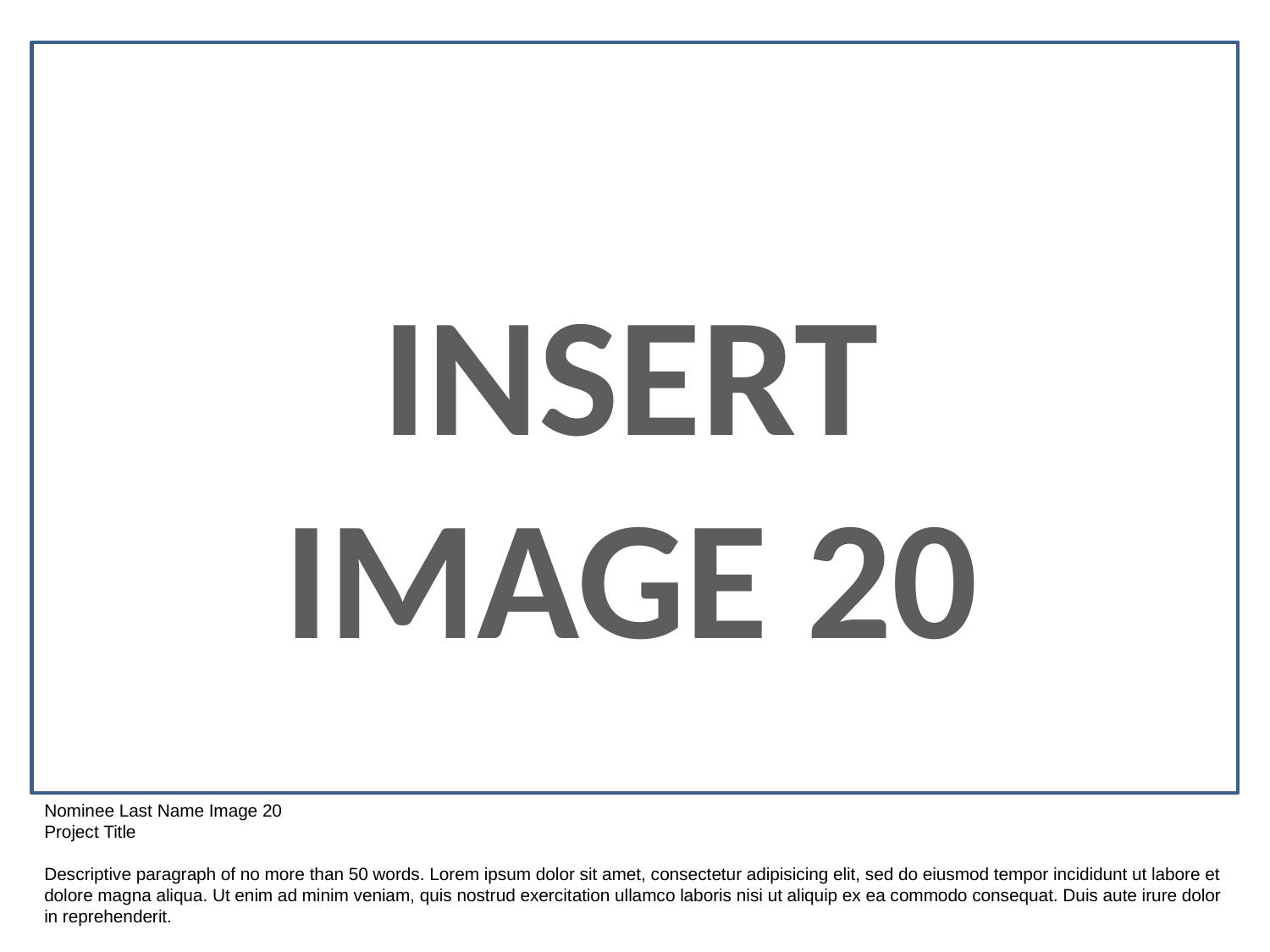

INSERT
IMAGE 20
Nominee Last Name Image 20
Project Title

Descriptive paragraph of no more than 50 words. Lorem ipsum dolor sit amet, consectetur adipisicing elit, sed do eiusmod tempor incididunt ut labore et dolore magna aliqua. Ut enim ad minim veniam, quis nostrud exercitation ullamco laboris nisi ut aliquip ex ea commodo consequat. Duis aute irure dolor in reprehenderit.